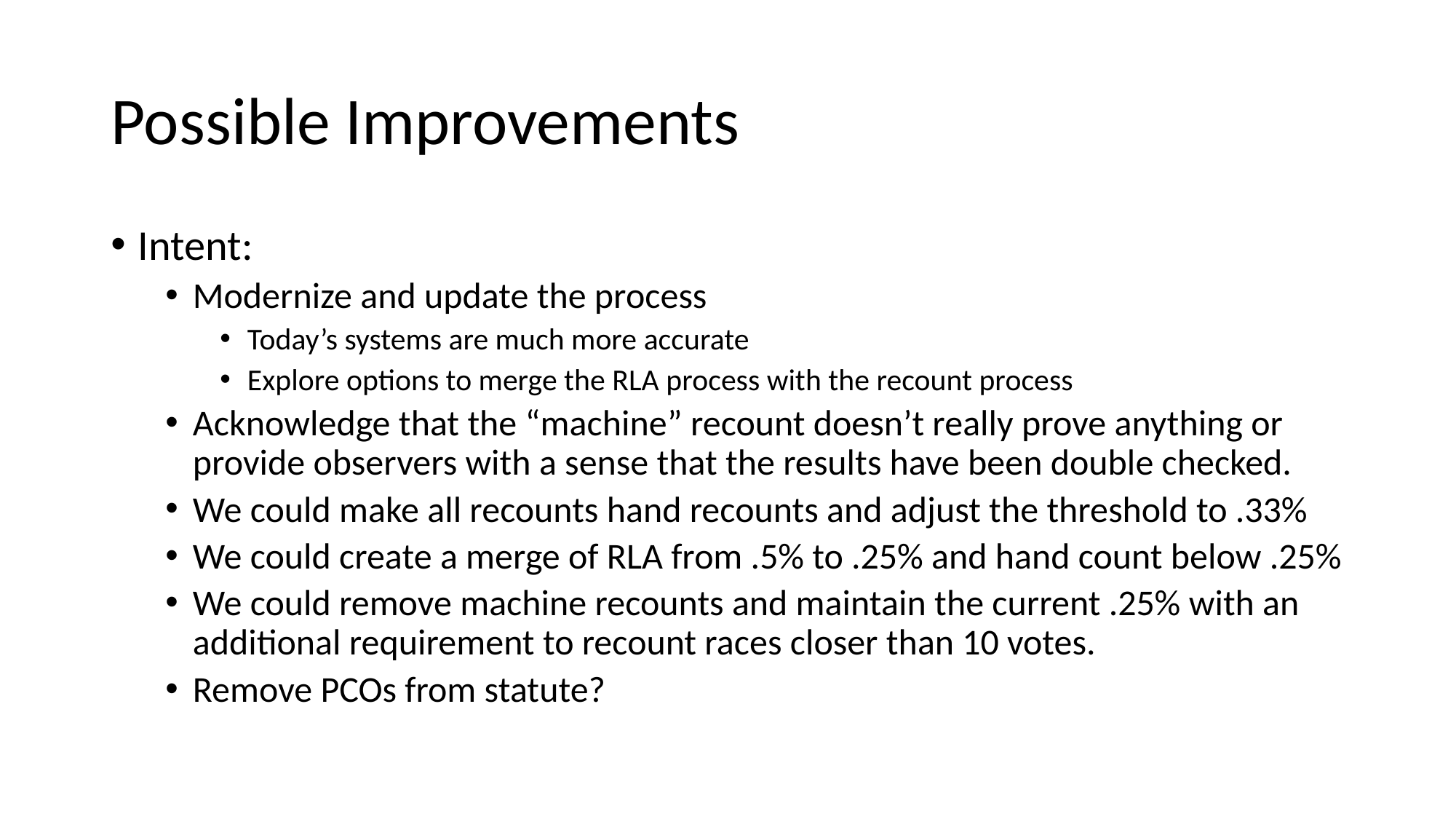

# Possible Improvements
Intent:
Modernize and update the process
Today’s systems are much more accurate
Explore options to merge the RLA process with the recount process
Acknowledge that the “machine” recount doesn’t really prove anything or provide observers with a sense that the results have been double checked.
We could make all recounts hand recounts and adjust the threshold to .33%
We could create a merge of RLA from .5% to .25% and hand count below .25%
We could remove machine recounts and maintain the current .25% with an additional requirement to recount races closer than 10 votes.
Remove PCOs from statute?